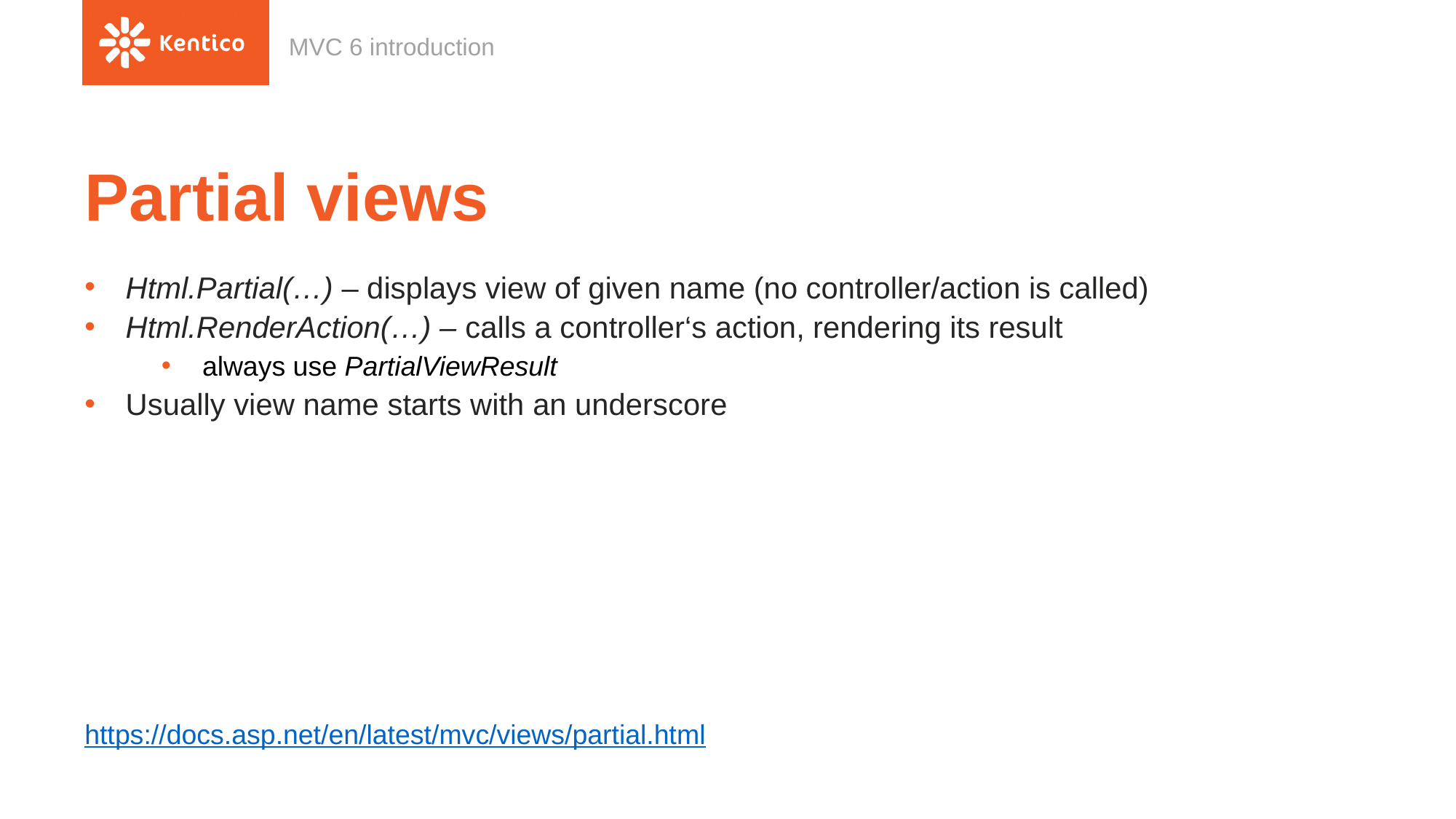

MVC 6 introduction
# Partial views
Html.Partial(…) – displays view of given name (no controller/action is called)
Html.RenderAction(…) – calls a controller‘s action, rendering its result
always use PartialViewResult
Usually view name starts with an underscore

https://docs.asp.net/en/latest/mvc/views/partial.html